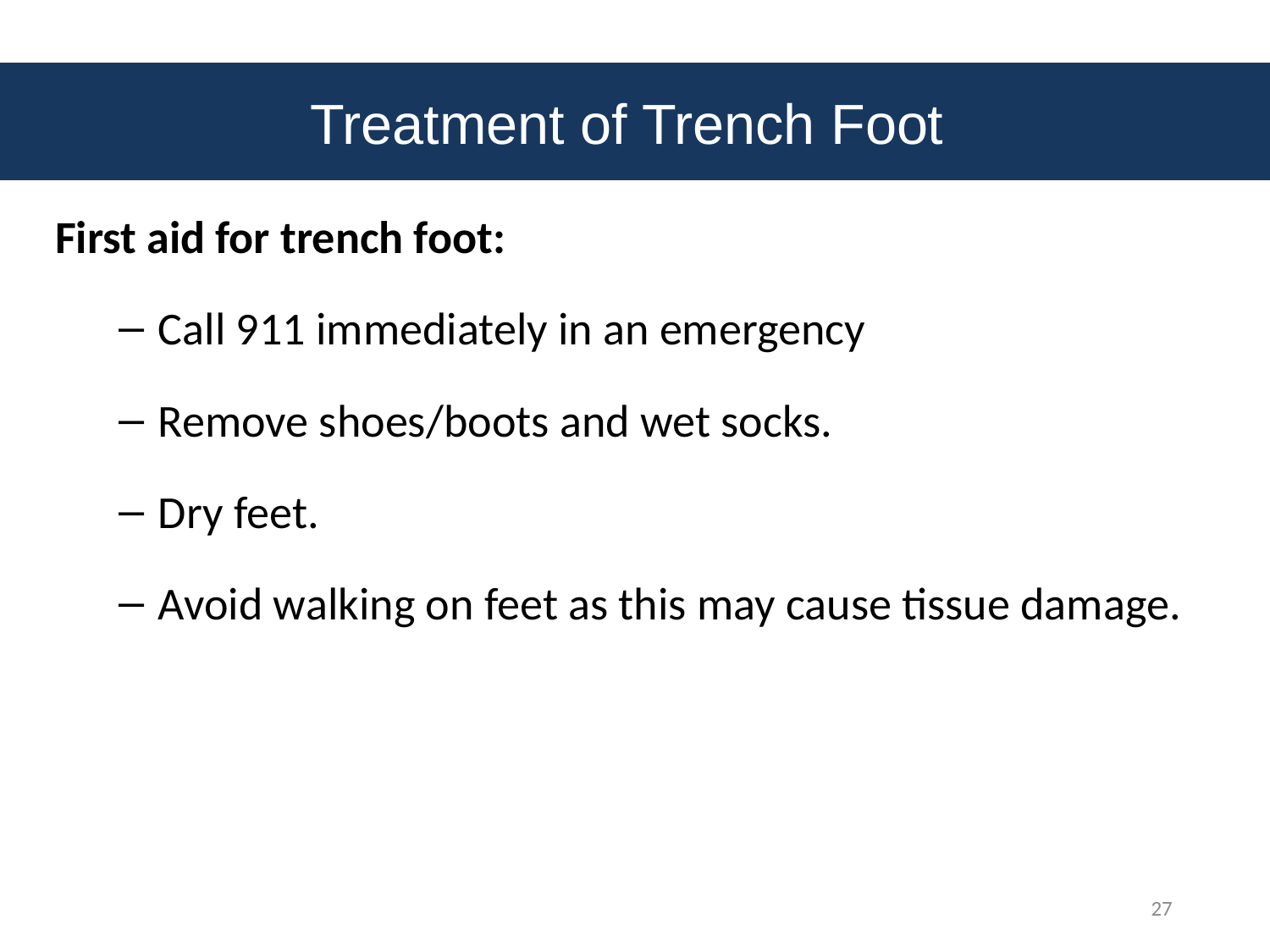

# Treatment of Trench Foot
First aid for trench foot:
Call 911 immediately in an emergency
Remove shoes/boots and wet socks.
Dry feet.
Avoid walking on feet as this may cause tissue damage.

27